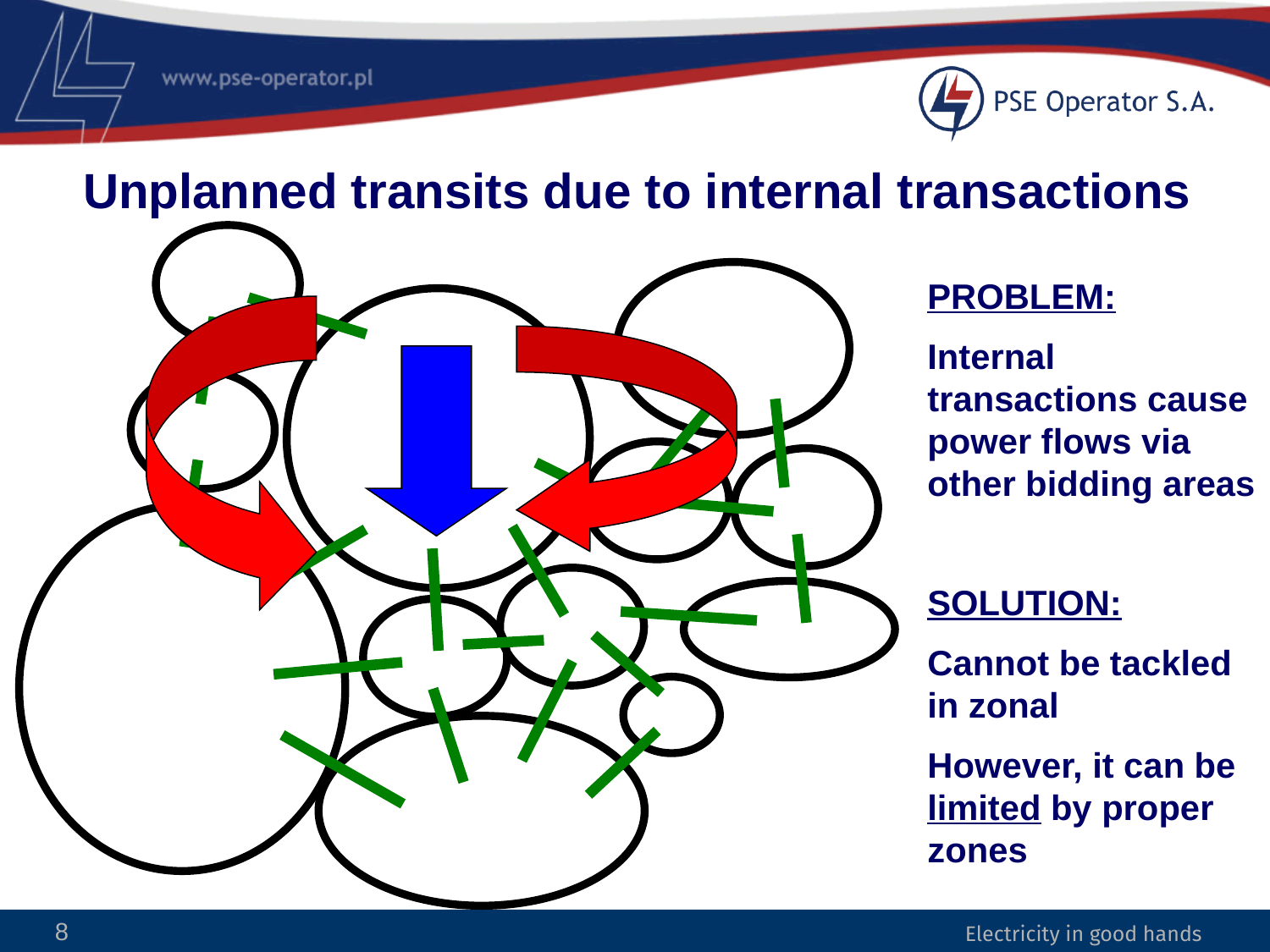

Unplanned transits due to internal transactions

PROBLEM:
Internal transactions cause power flows via other bidding areas

SOLUTION:
Cannot be tackled in zonal
However, it can be limited by proper zones

8